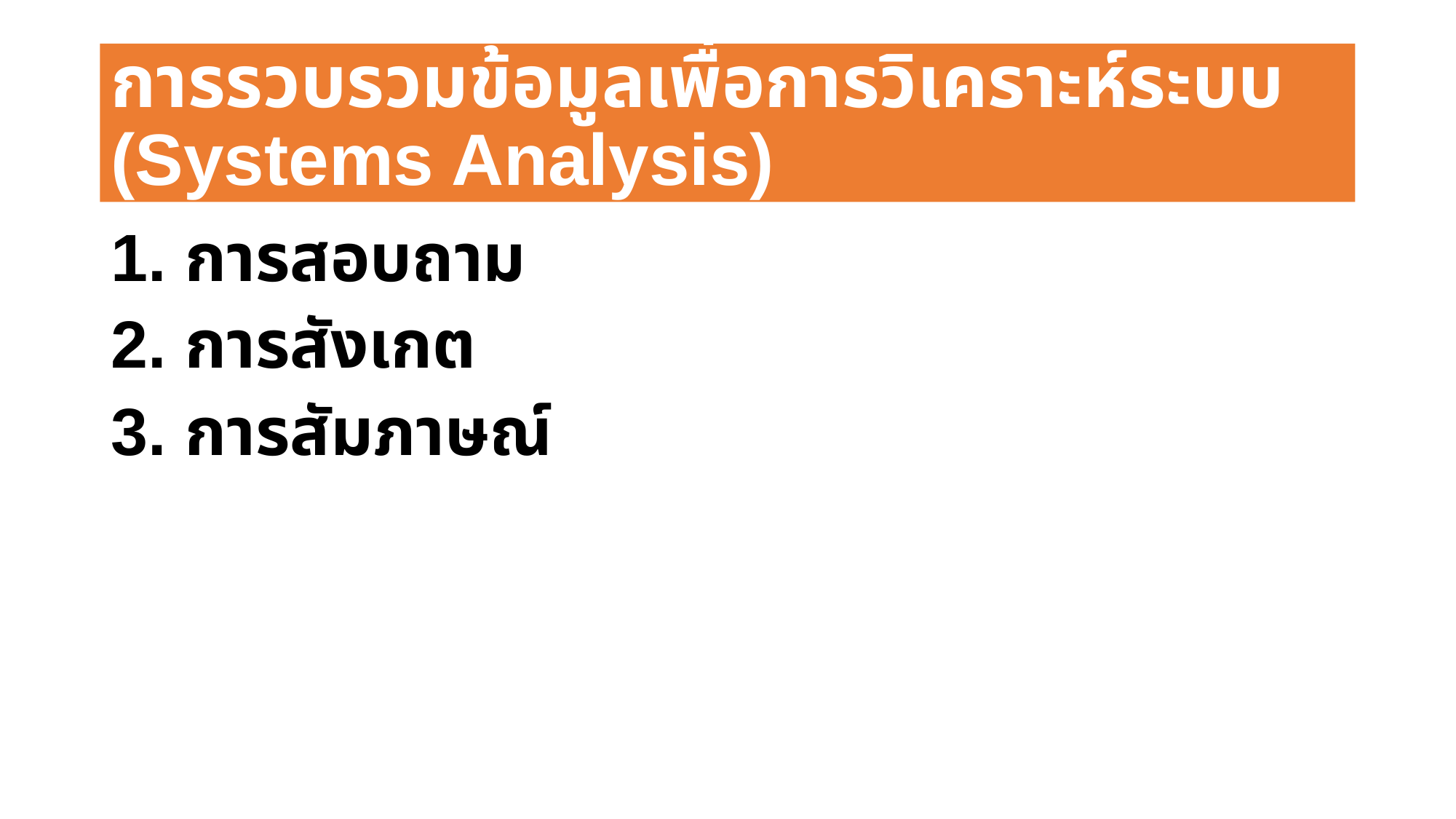

# การรวบรวมข้อมูลเพื่อการวิเคราะห์ระบบ (Systems Analysis)
1. การสอบถาม
2. การสังเกต
3. การสัมภาษณ์